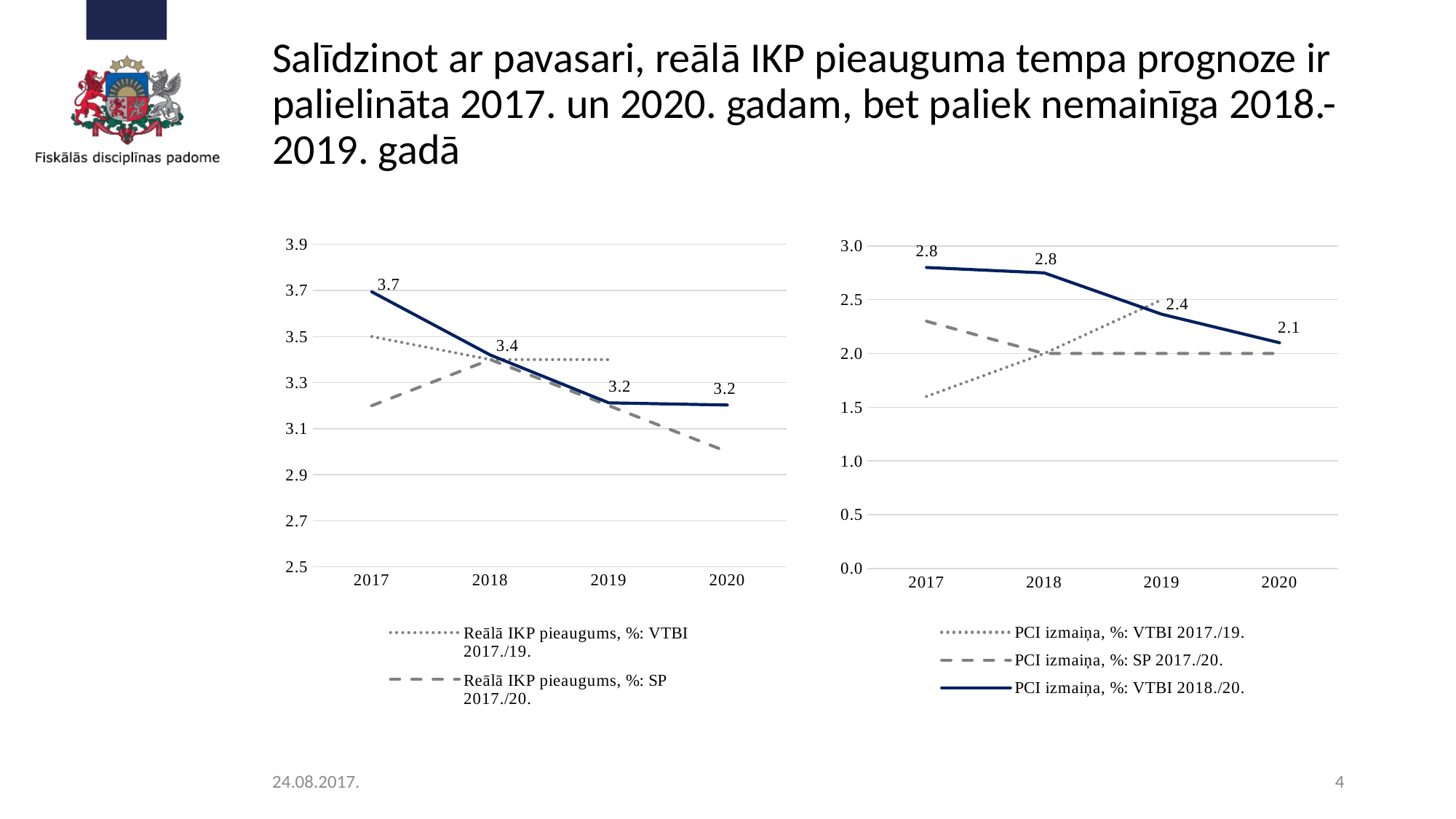

# Salīdzinot ar pavasari, reālā IKP pieauguma tempa prognoze ir palielināta 2017. un 2020. gadam, bet paliek nemainīga 2018.-2019. gadā

[unsupported chart]

[unsupported chart]

24.08.2017.
4